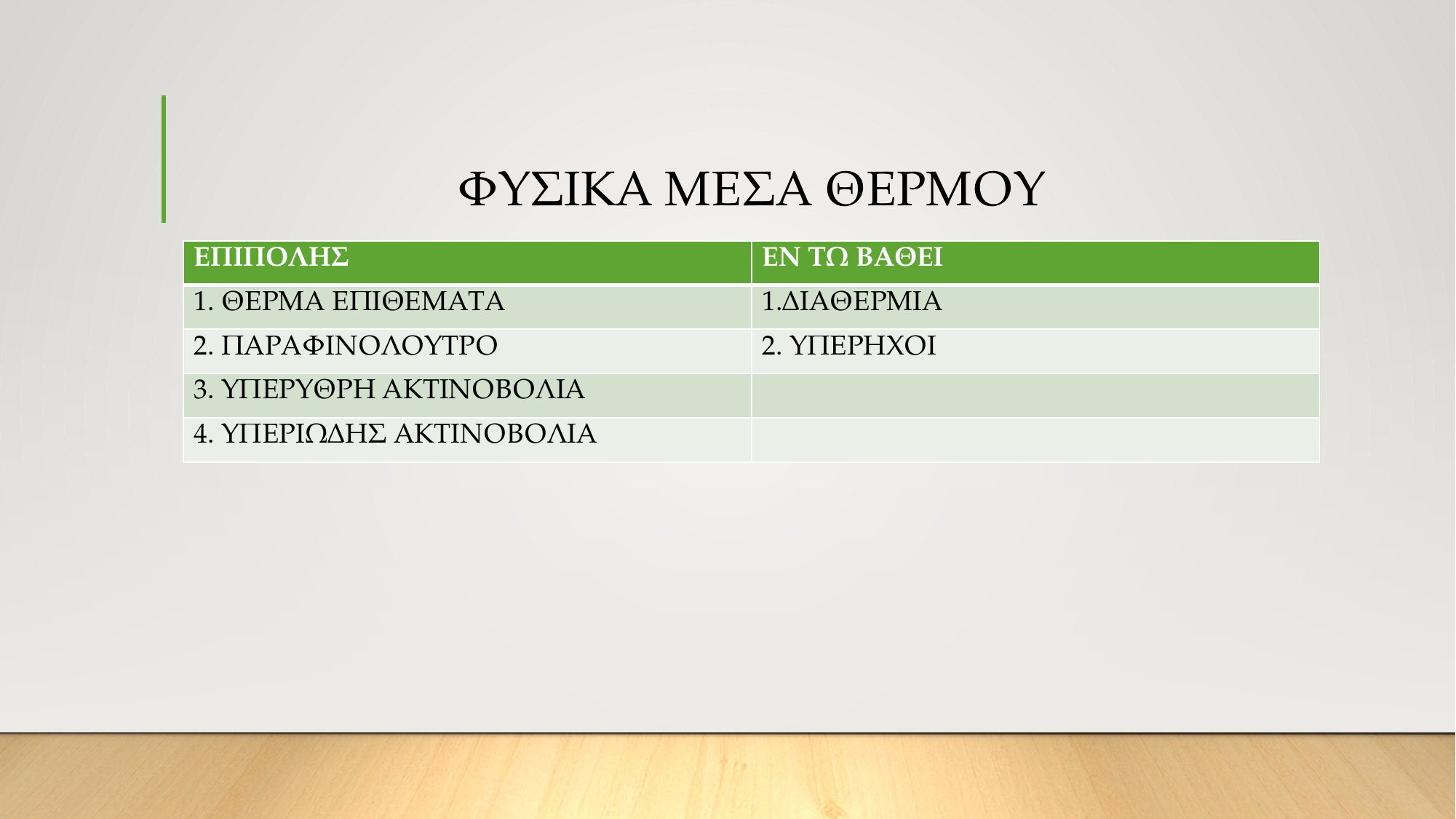

# ΦΥΣΙΚΑ ΜΕΣΑ ΘΕΡΜΟΥ
| ΕΠΙΠΟΛΗΣ | ΕΝ ΤΩ ΒΑΘΕΙ |
| --- | --- |
| 1. ΘΕΡΜΑ ΕΠΙΘΕΜΑΤΑ | 1.ΔΙΑΘΕΡΜΙΑ |
| 2. ΠΑΡΑΦΙΝΟΛΟΥΤΡΟ | 2. ΥΠΕΡΗΧΟΙ |
| 3. ΥΠΕΡΥΘΡΗ ΑΚΤΙΝΟΒΟΛΙΑ |  |
| 4. ΥΠΕΡΙΩΔΗΣ ΑΚΤΙΝΟΒΟΛΙΑ |  |